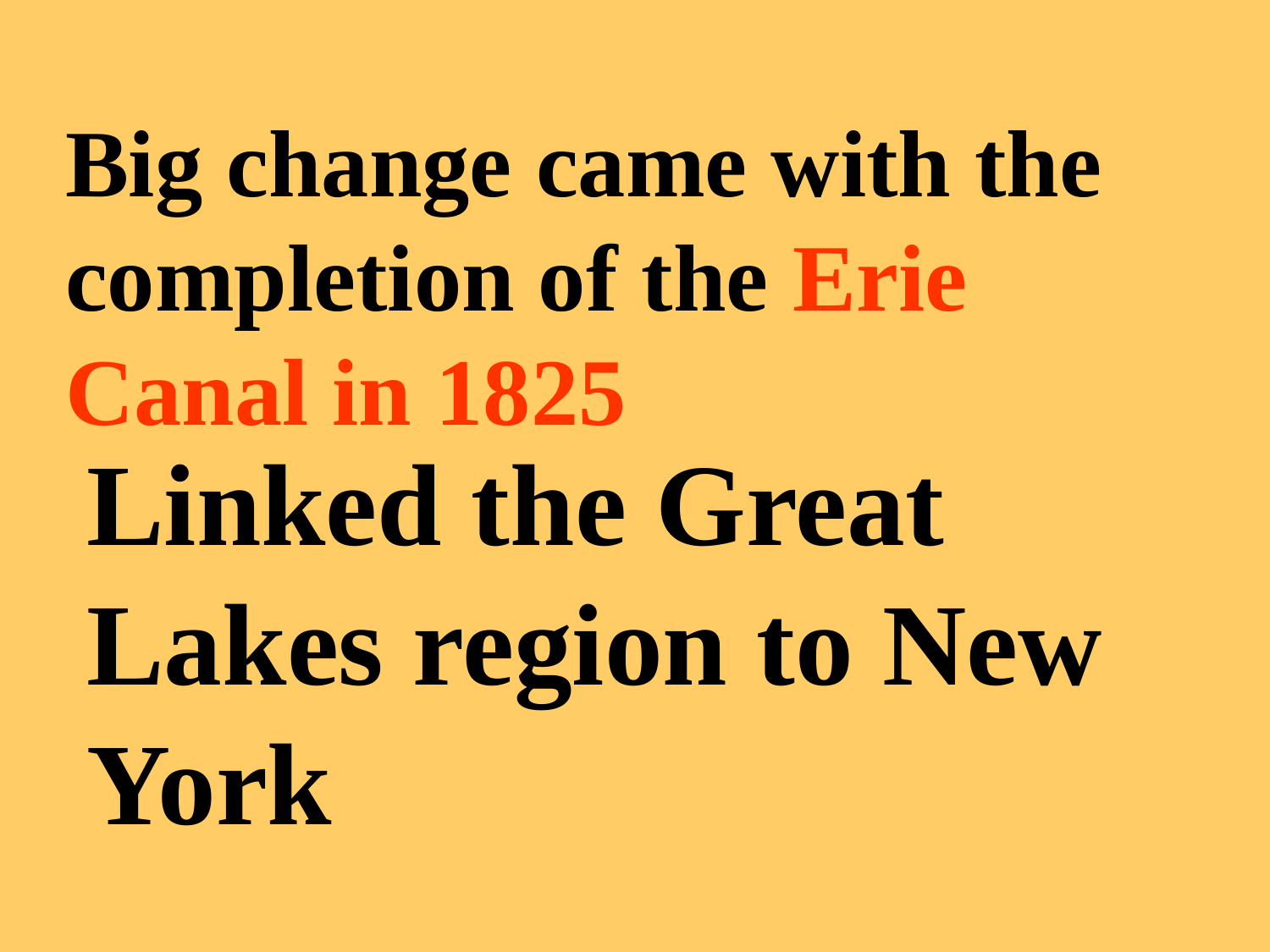

Big change came with the completion of the Erie Canal in 1825
Linked the Great Lakes region to New York